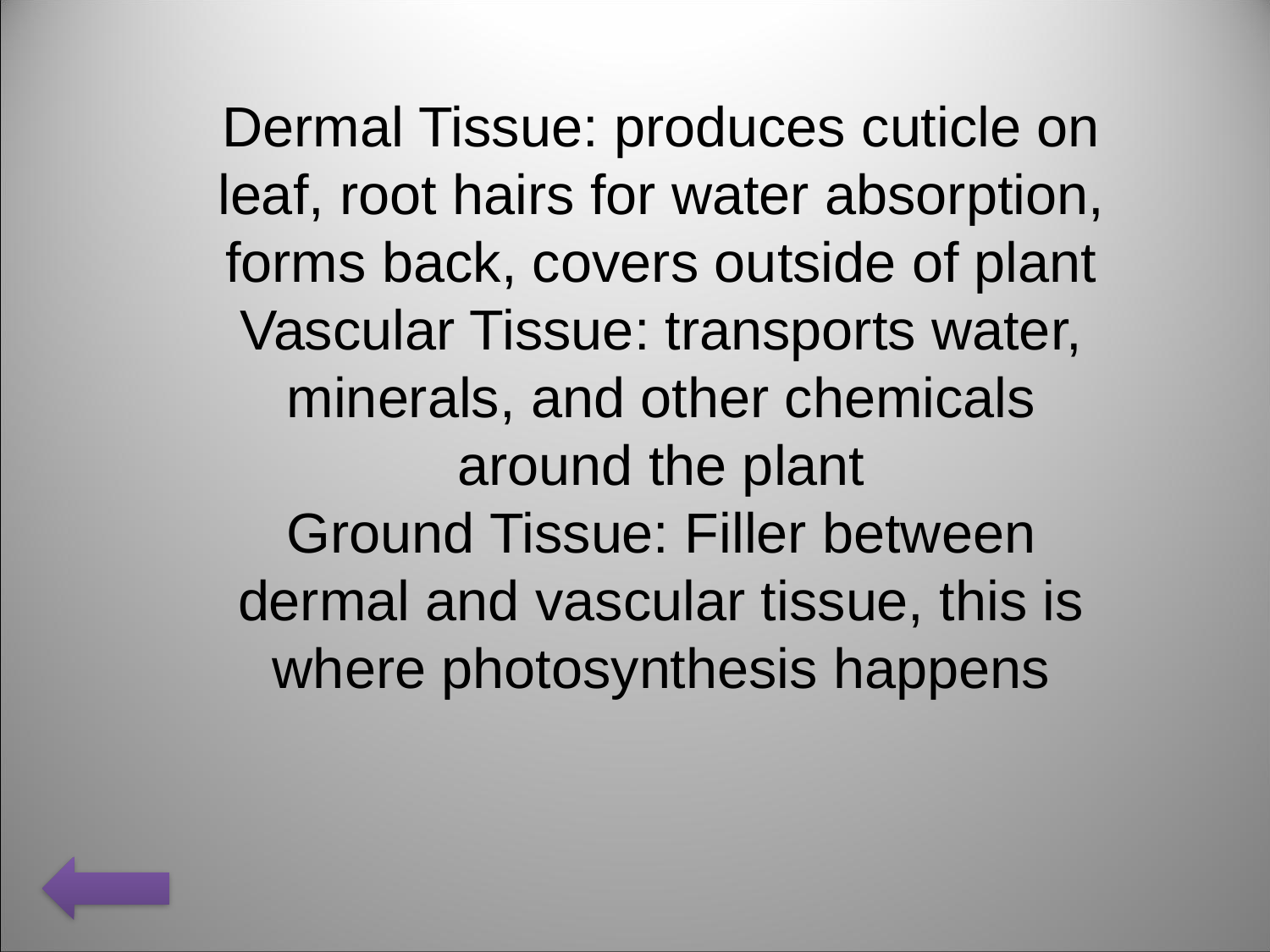

Dermal Tissue: produces cuticle on leaf, root hairs for water absorption, forms back, covers outside of plant
Vascular Tissue: transports water, minerals, and other chemicals around the plant
Ground Tissue: Filler between dermal and vascular tissue, this is where photosynthesis happens